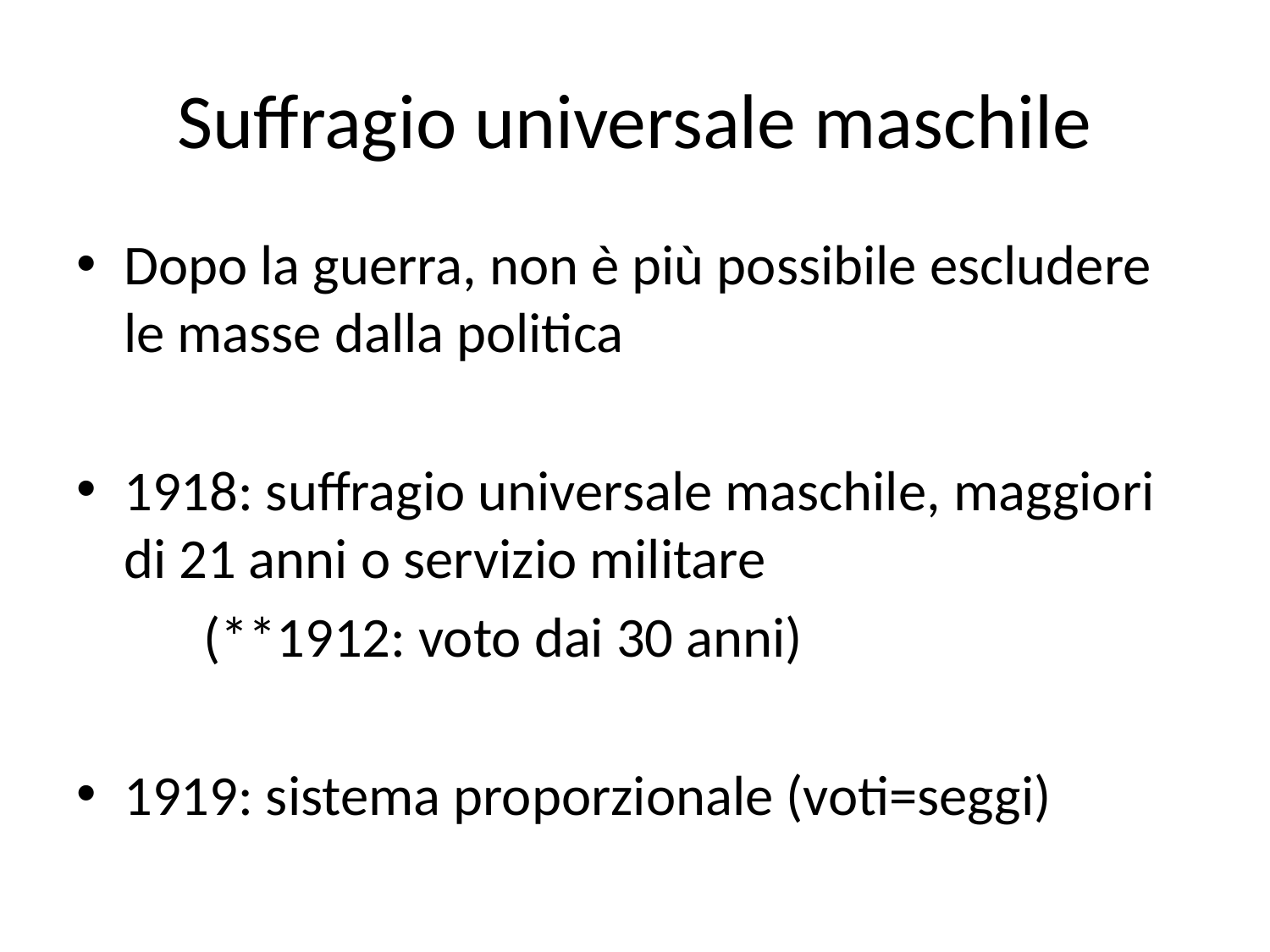

# Suffragio universale maschile
Dopo la guerra, non è più possibile escludere le masse dalla politica

1918: suffragio universale maschile, maggiori di 21 anni o servizio militare
	(**1912: voto dai 30 anni)

1919: sistema proporzionale (voti=seggi)